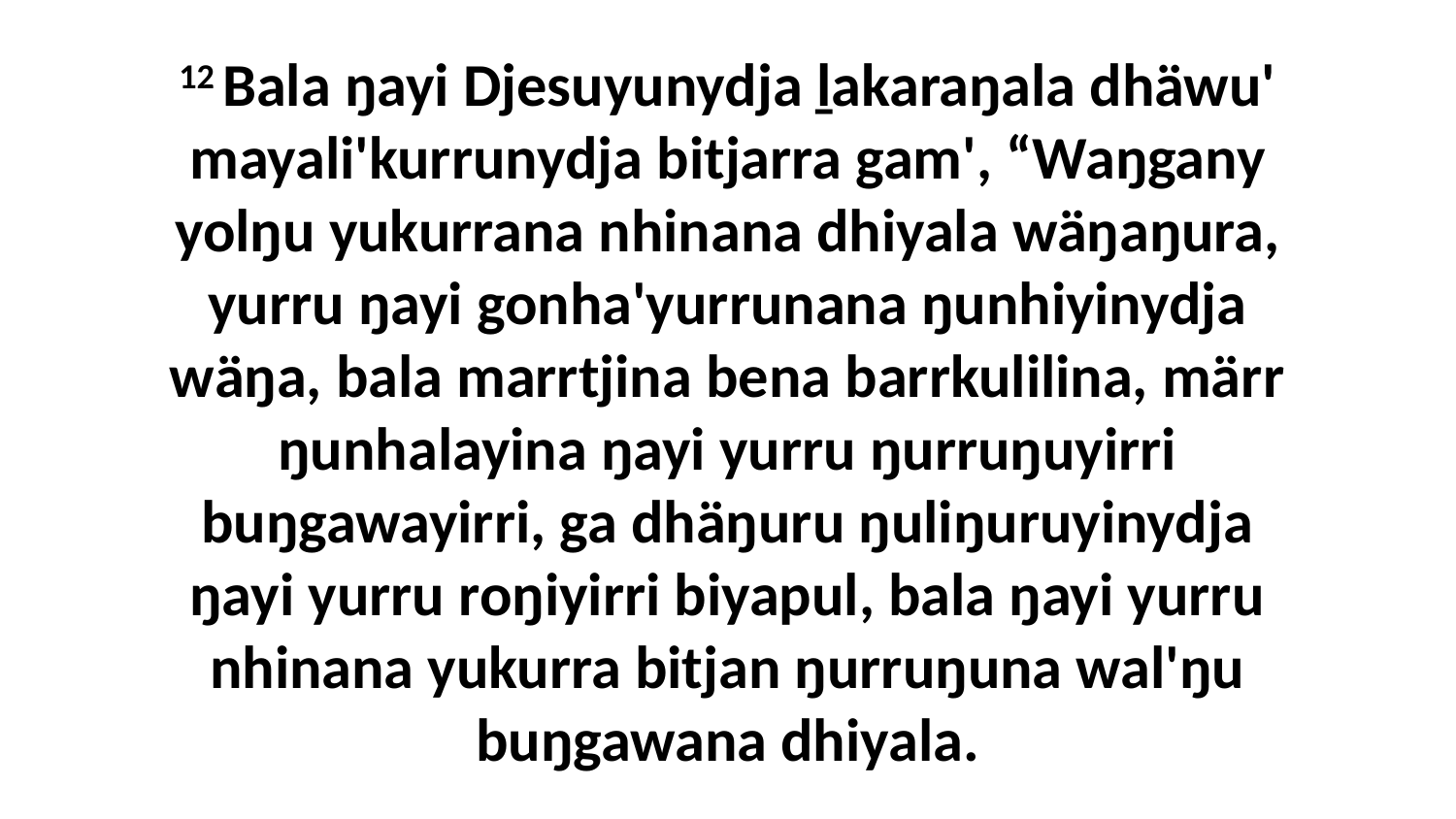

12 Bala ŋayi Djesuyunydja ḻakaraŋala dhäwu' mayali'kurrunydja bitjarra gam', “Waŋgany yolŋu yukurrana nhinana dhiyala wäŋaŋura, yurru ŋayi gonha'yurrunana ŋunhiyinydja wäŋa, bala marrtjina bena barrkulilina, märr ŋunhalayina ŋayi yurru ŋurruŋuyirri buŋgawayirri, ga dhäŋuru ŋuliŋuruyinydja ŋayi yurru roŋiyirri biyapul, bala ŋayi yurru nhinana yukurra bitjan ŋurruŋuna wal'ŋu buŋgawana dhiyala.